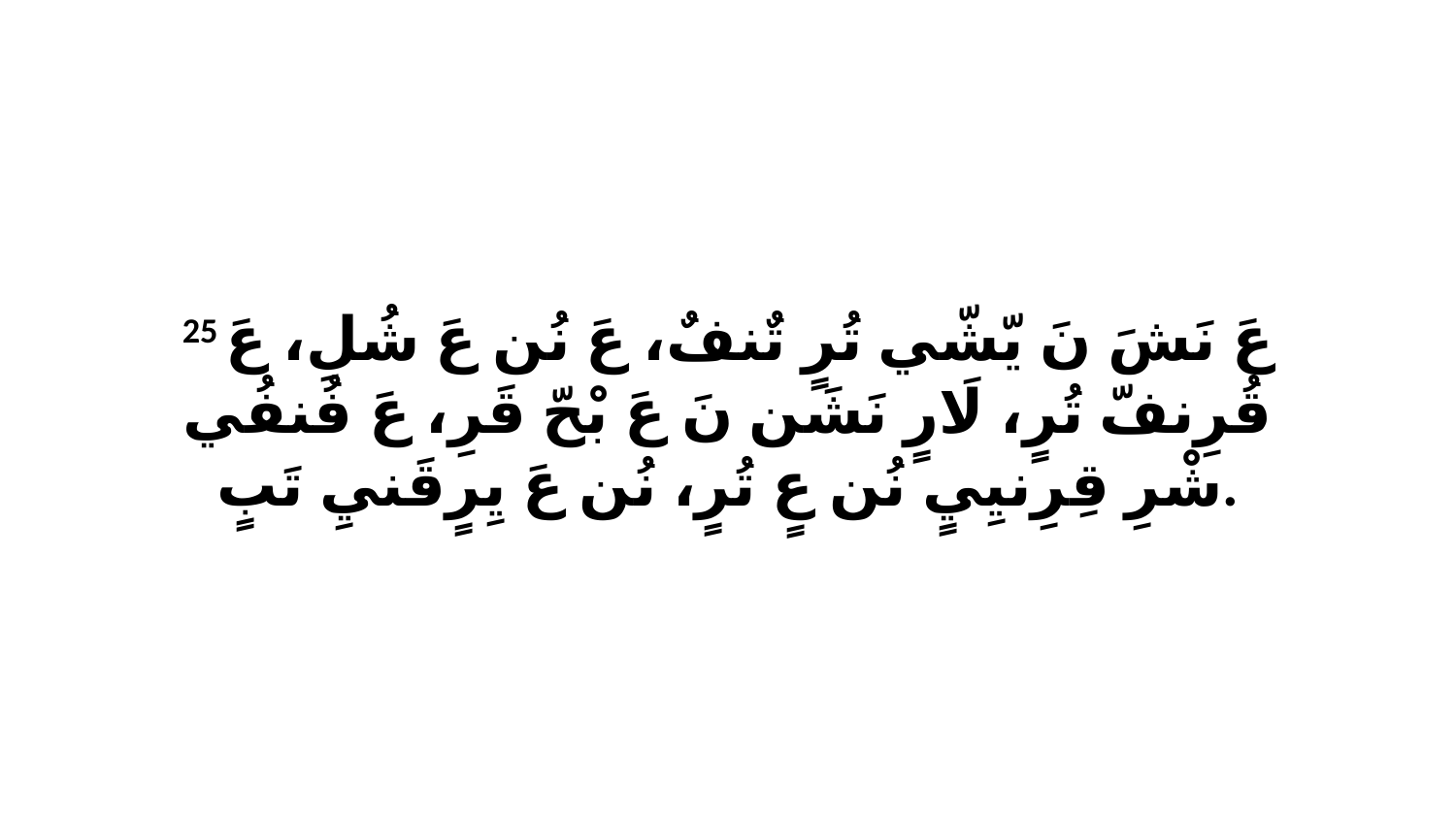

25 عَ نَشَ نَ يّشّي تُرٍ تٌنفٌ، عَ نُن عَ شُلِ، عَ قُرِنفّ تُرٍ، لَارٍ نَشَن نَ عَ بْحّ قَرِ، عَ فُنفُي شْرِ قِرِنيِيٍ نُن عٍ تُرٍ، نُن عَ يِرٍقَنيِ تَبٍ.